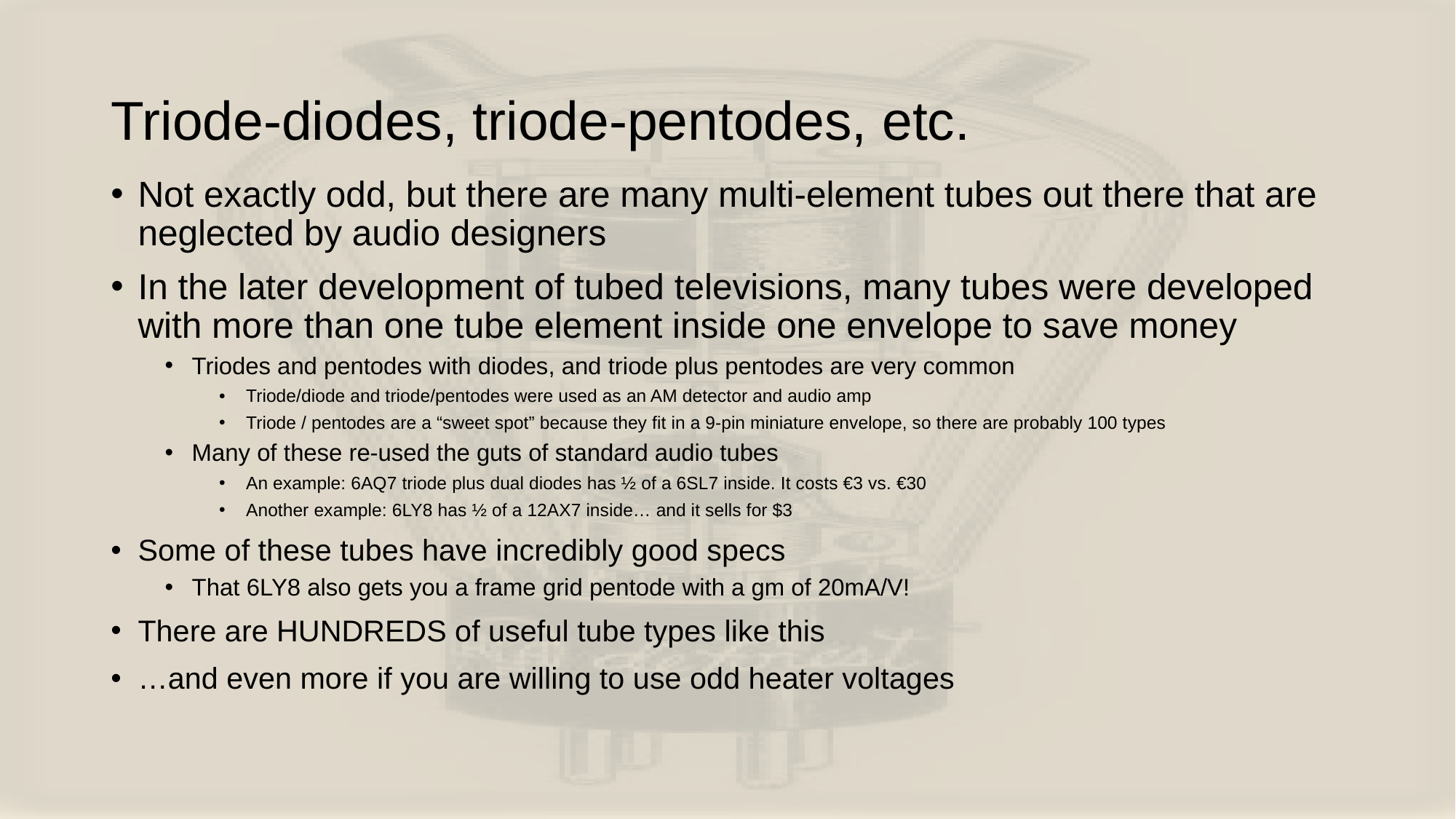

# Triode-diodes, triode-pentodes, etc.
Not exactly odd, but there are many multi-element tubes out there that are neglected by audio designers
In the later development of tubed televisions, many tubes were developed with more than one tube element inside one envelope to save money
Triodes and pentodes with diodes, and triode plus pentodes are very common
Triode/diode and triode/pentodes were used as an AM detector and audio amp
Triode / pentodes are a “sweet spot” because they fit in a 9-pin miniature envelope, so there are probably 100 types
Many of these re-used the guts of standard audio tubes
An example: 6AQ7 triode plus dual diodes has ½ of a 6SL7 inside. It costs €3 vs. €30
Another example: 6LY8 has ½ of a 12AX7 inside… and it sells for $3
Some of these tubes have incredibly good specs
That 6LY8 also gets you a frame grid pentode with a gm of 20mA/V!
There are HUNDREDS of useful tube types like this
…and even more if you are willing to use odd heater voltages